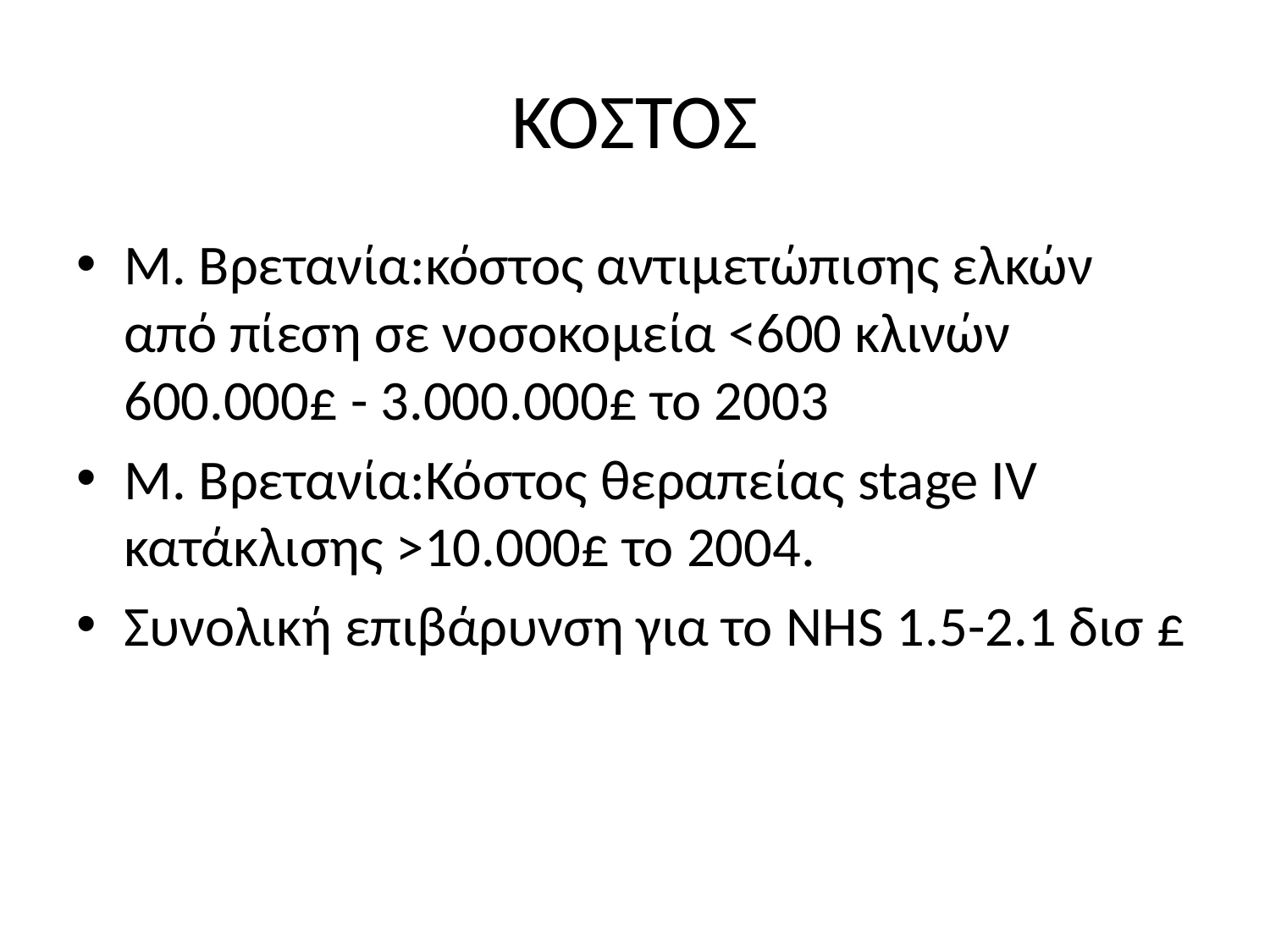

# ΚΟΣΤΟΣ
Μ. Βρετανία:κόστος αντιμετώπισης ελκών από πίεση σε νοσοκομεία <600 κλινών 600.000£ - 3.000.000£ το 2003
Μ. Βρετανία:Κόστος θεραπείας stage IV κατάκλισης >10.000£ το 2004.
Συνολική επιβάρυνση για το NHS 1.5-2.1 δισ £